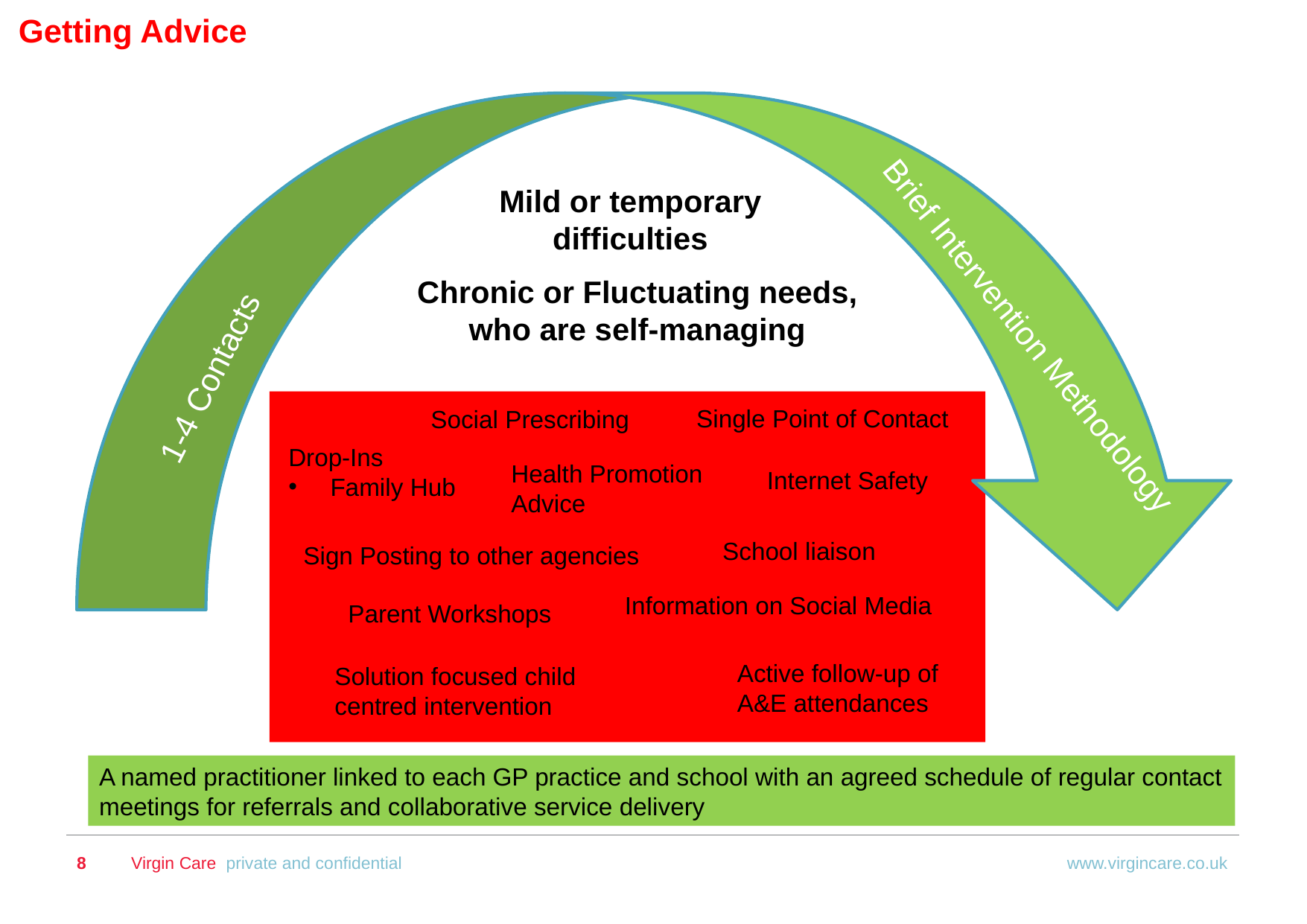

# Getting Advice

Mild or temporary difficulties
Chronic or Fluctuating needs, who are self-managing
Brief Intervention Methodology
1-4 Contacts

Single Point of Contact
Social Prescribing
Drop-Ins
Family Hub
Health Promotion Advice
Internet Safety
School liaison
Sign Posting to other agencies
Information on Social Media
Parent Workshops
Active follow-up of A&E attendances
Solution focused child
centred intervention
A named practitioner linked to each GP practice and school with an agreed schedule of regular contact meetings for referrals and collaborative service delivery
8